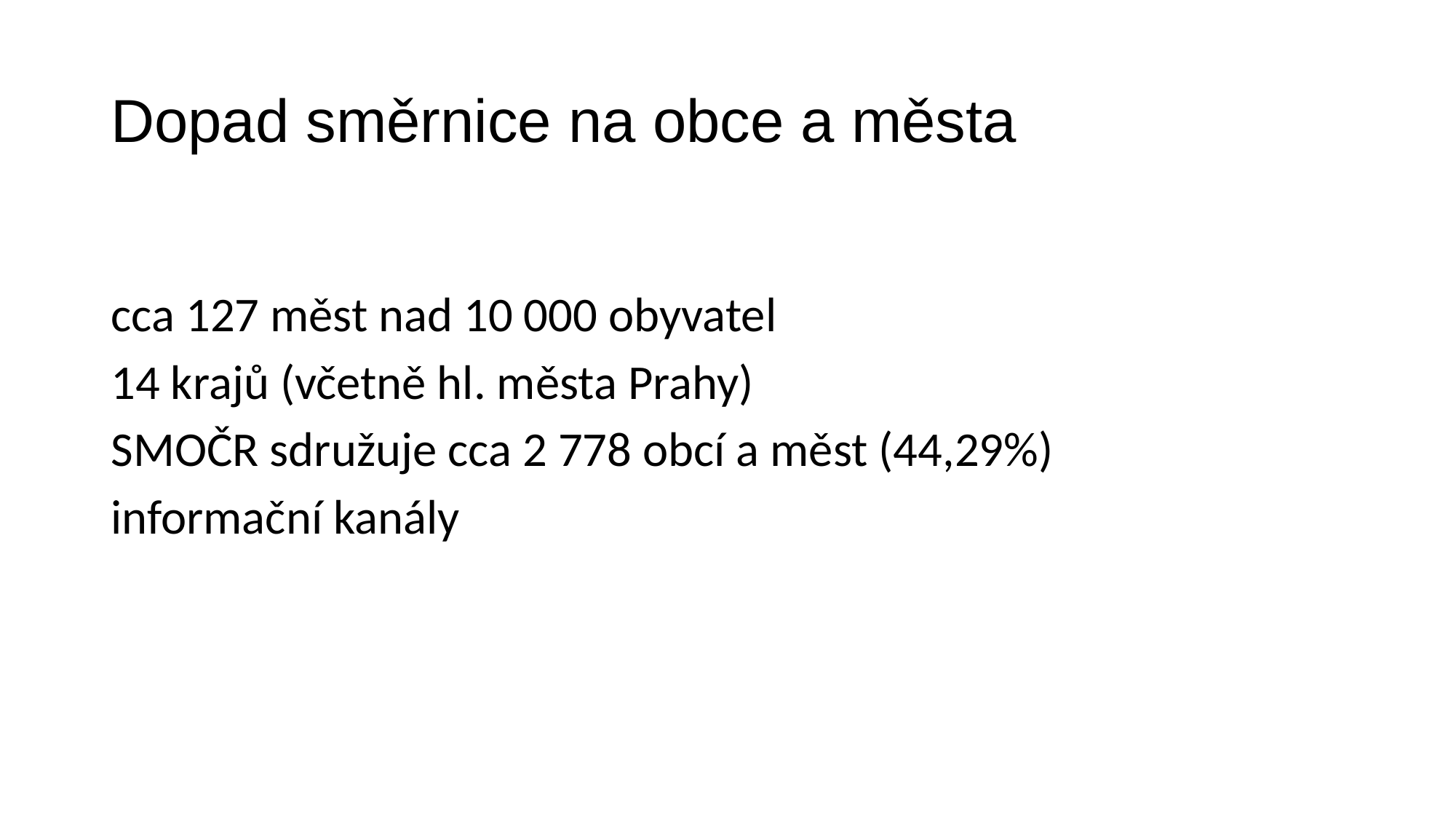

# Dopad směrnice na obce a města

cca 127 měst nad 10 000 obyvatel
14 krajů (včetně hl. města Prahy)
SMOČR sdružuje cca 2 778 obcí a měst (44,29%)
informační kanály